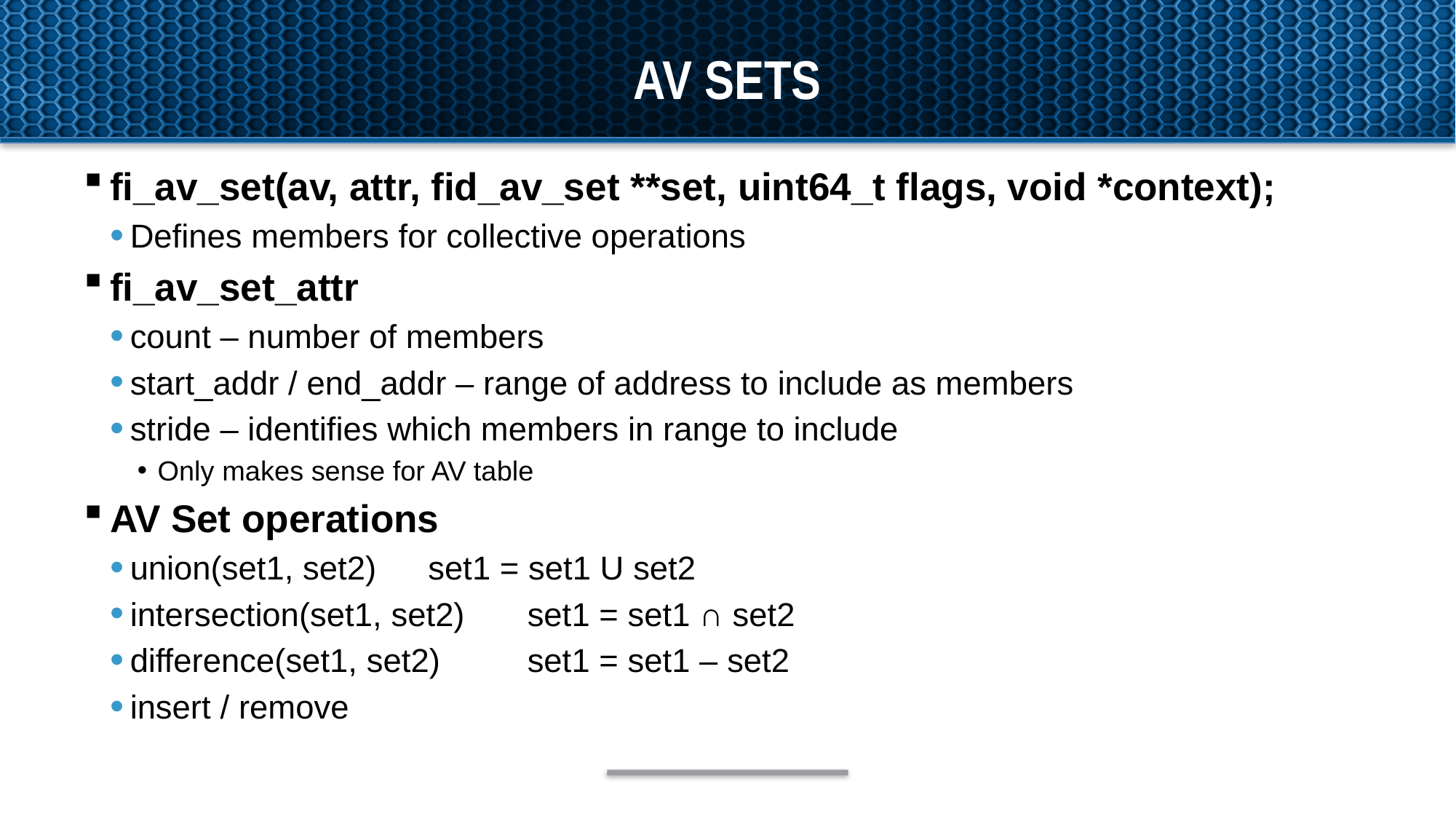

# AV Sets
fi_av_set(av, attr, fid_av_set **set, uint64_t flags, void *context);
Defines members for collective operations
fi_av_set_attr
count – number of members
start_addr / end_addr – range of address to include as members
stride – identifies which members in range to include
Only makes sense for AV table
AV Set operations
union(set1, set2)				set1 = set1 U set2
intersection(set1, set2)		set1 = set1 ∩ set2
difference(set1, set2)			set1 = set1 – set2
insert / remove